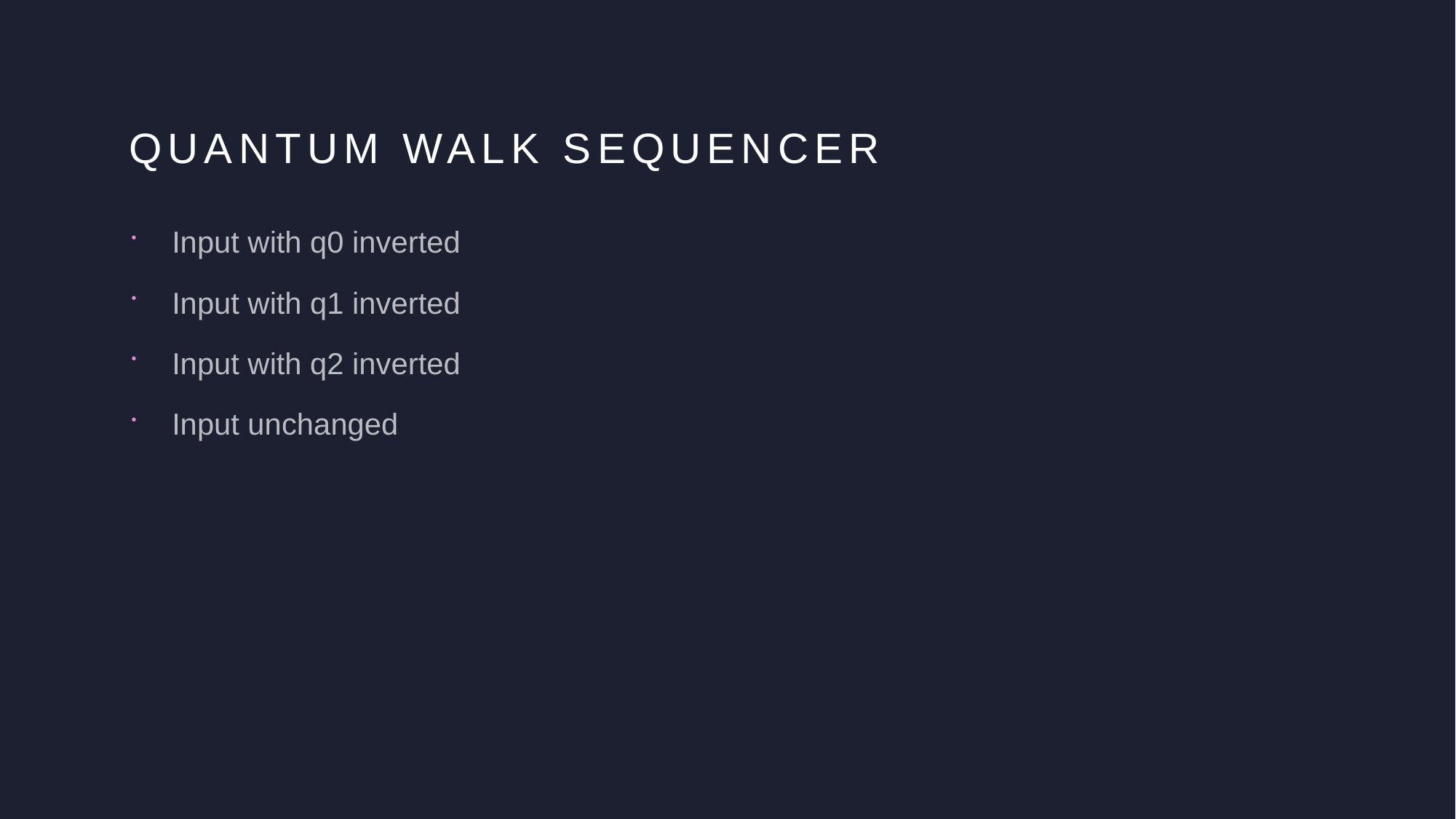

# Quantum walk sequencer
Input with q0 inverted
Input with q1 inverted
Input with q2 inverted
Input unchanged